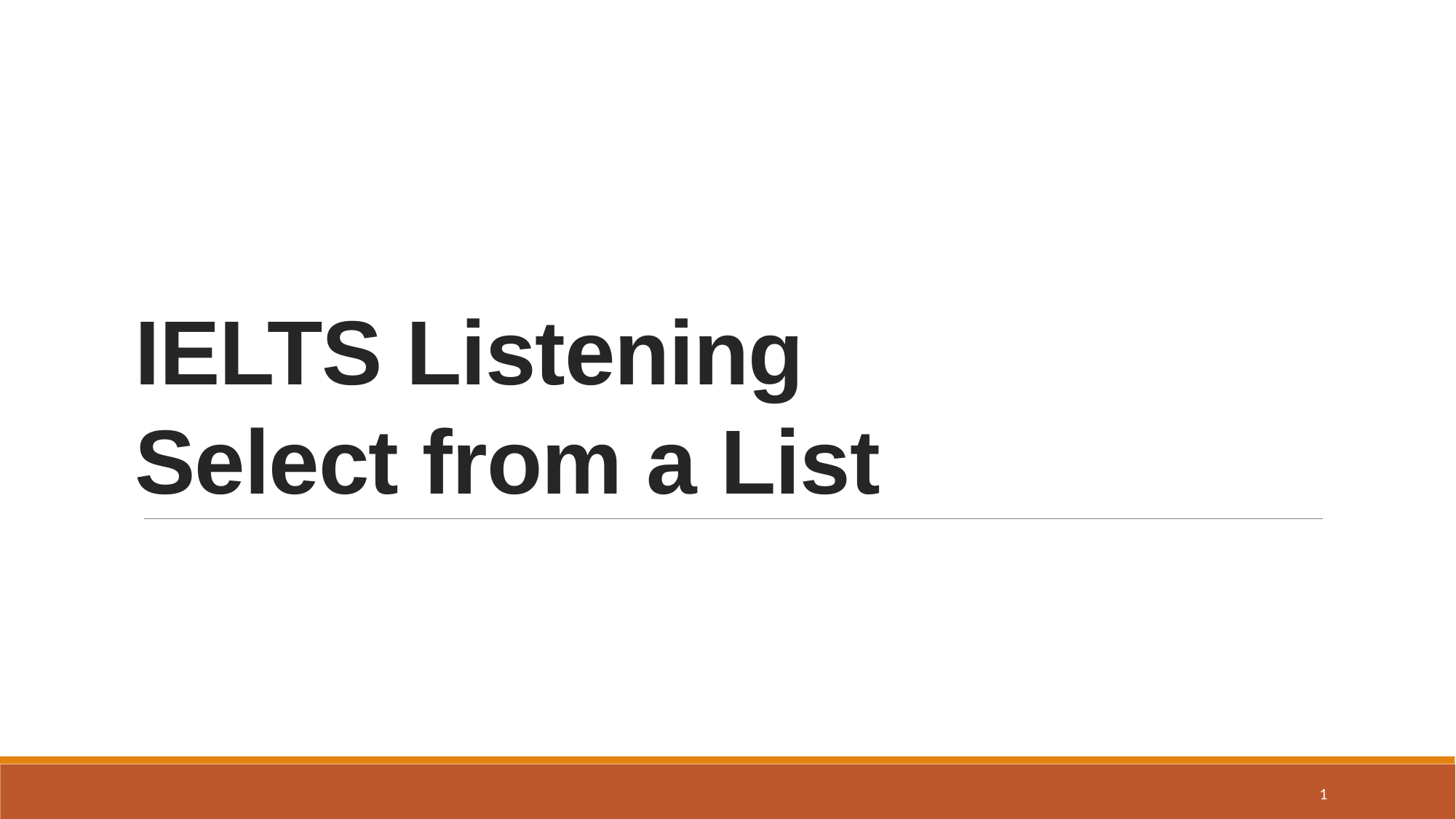

# IELTS Listening Select from a List
1